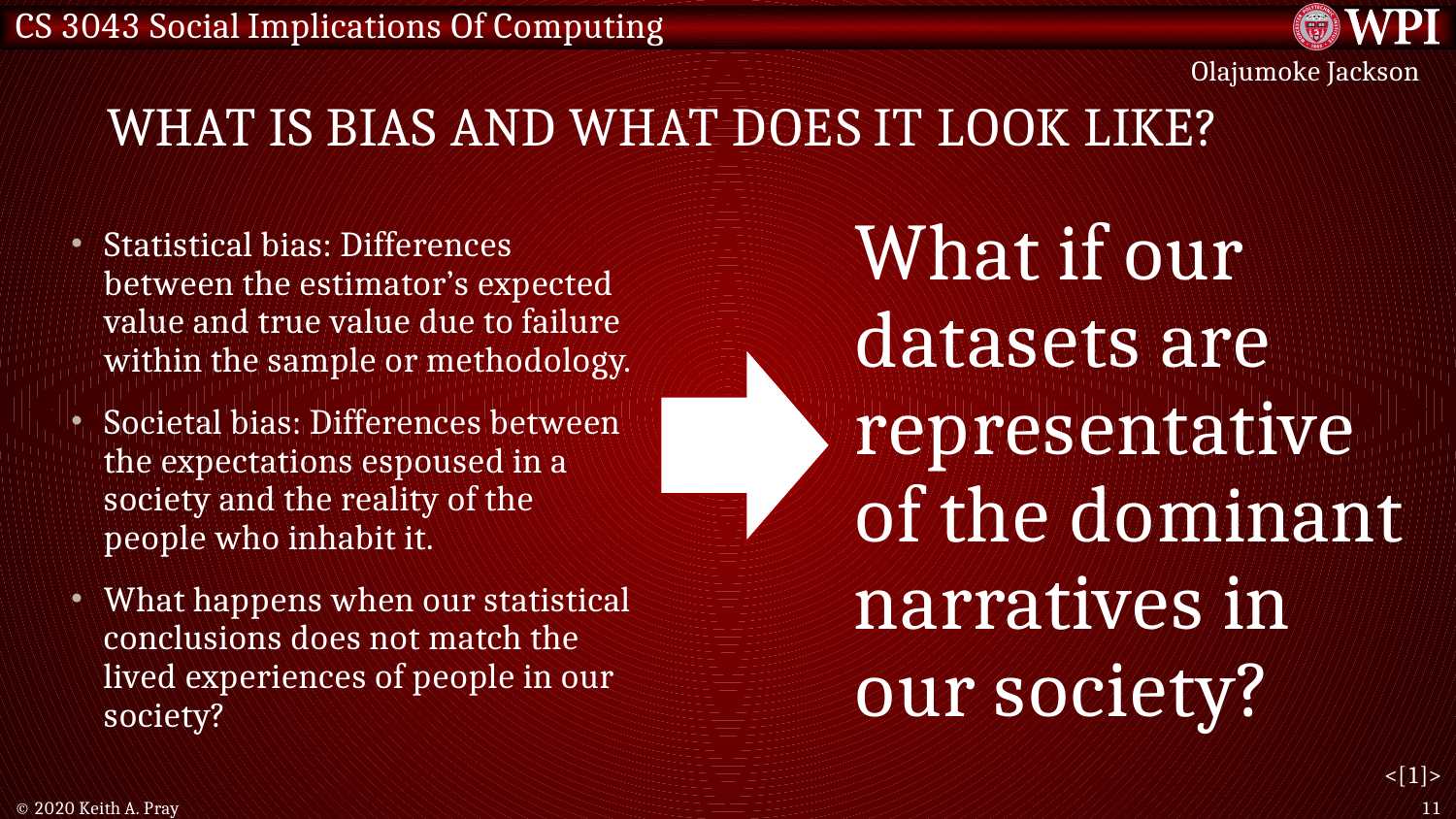

Olajumoke Jackson
# WHAT IS BIAS AND WHAT DOES IT LOOK LIKE?
What if our datasets are representative of the dominant narratives in our society?
Statistical bias: Differences between the estimator’s expected value and true value due to failure within the sample or methodology.
Societal bias: Differences between the expectations espoused in a society and the reality of the people who inhabit it.
What happens when our statistical conclusions does not match the lived experiences of people in our society?

<[1]>
© 2020 Keith A. Pray
11